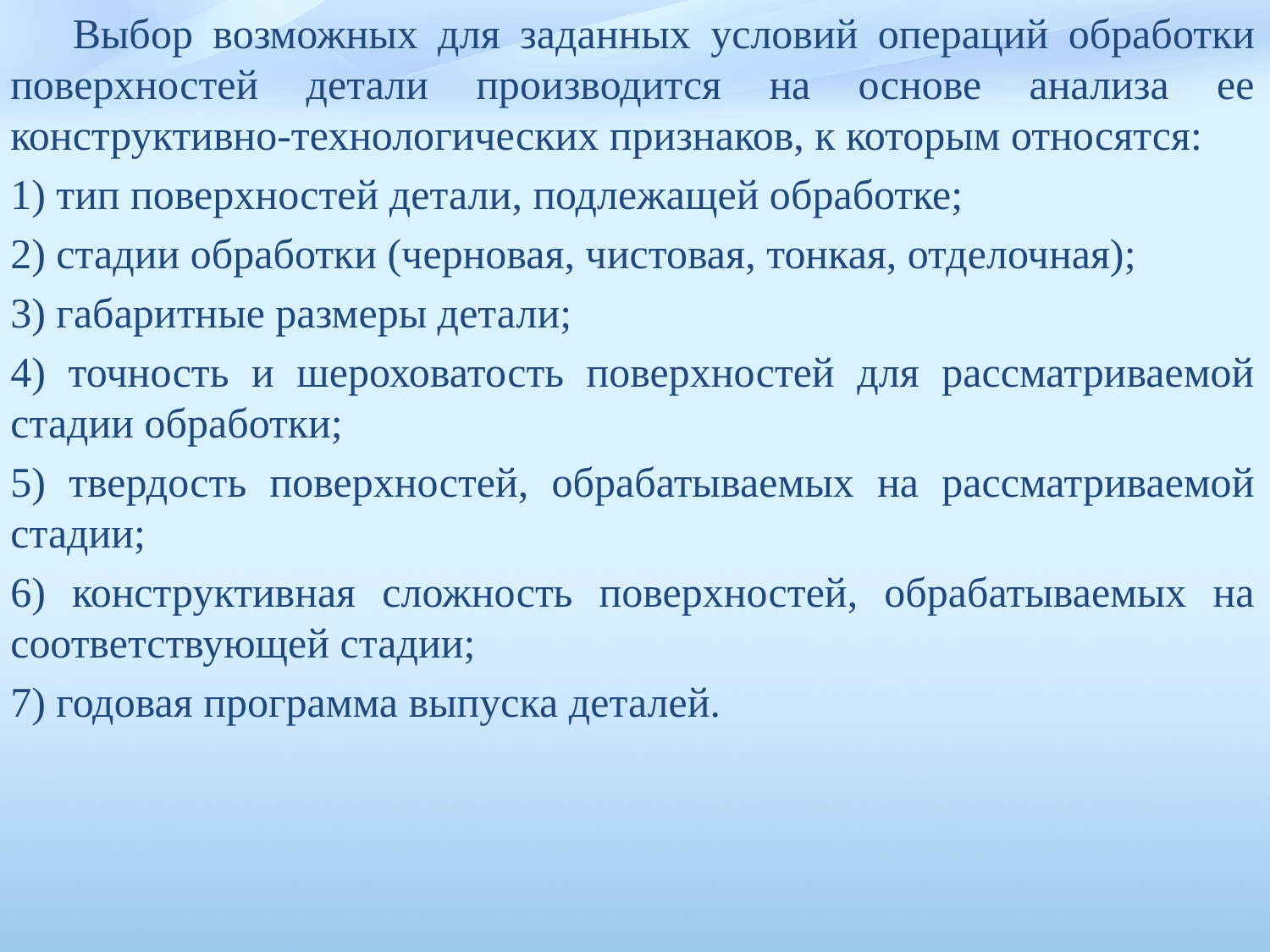

Выбор возможных для заданных условий операций обработки поверхностей детали производится на основе анализа ее конструктив­но-технологических признаков, к которым относятся:
1) тип поверхностей детали, подлежащей обработке;
2) стадии обработки (черновая, чистовая, тонкая, отделочная);
3) габаритные размеры детали;
4) точность и шероховатость поверхностей для рассматриваемой стадии обработки;
5) твердость поверхностей, обрабатываемых на рассматриваемой стадии;
6) конструктивная сложность поверхностей, обрабатываемых на соответствующей стадии;
7) годовая программа выпуска деталей.